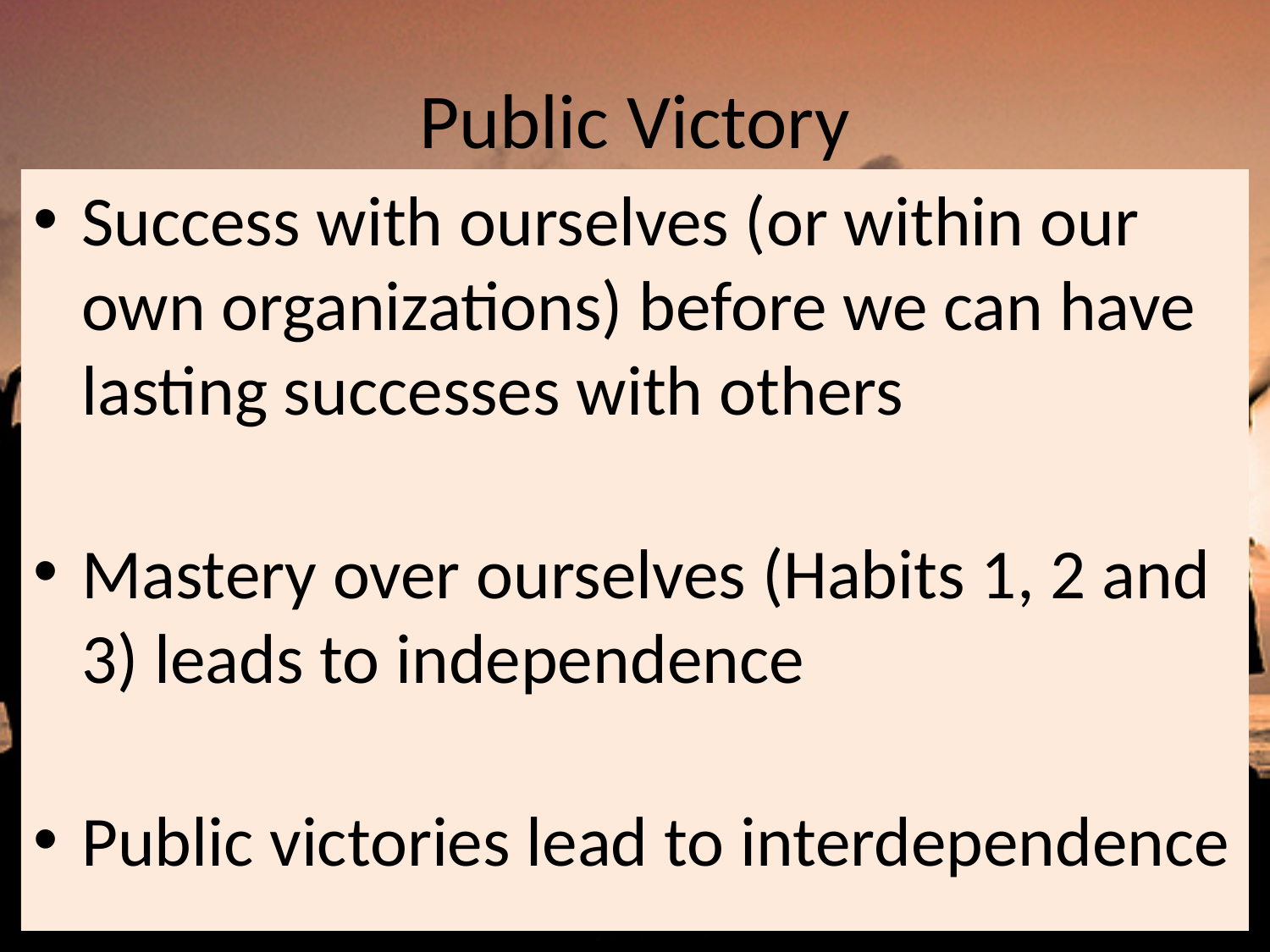

# Public Victory
Success with ourselves (or within our own organizations) before we can have lasting successes with others
Mastery over ourselves (Habits 1, 2 and 3) leads to independence
Public victories lead to interdependence